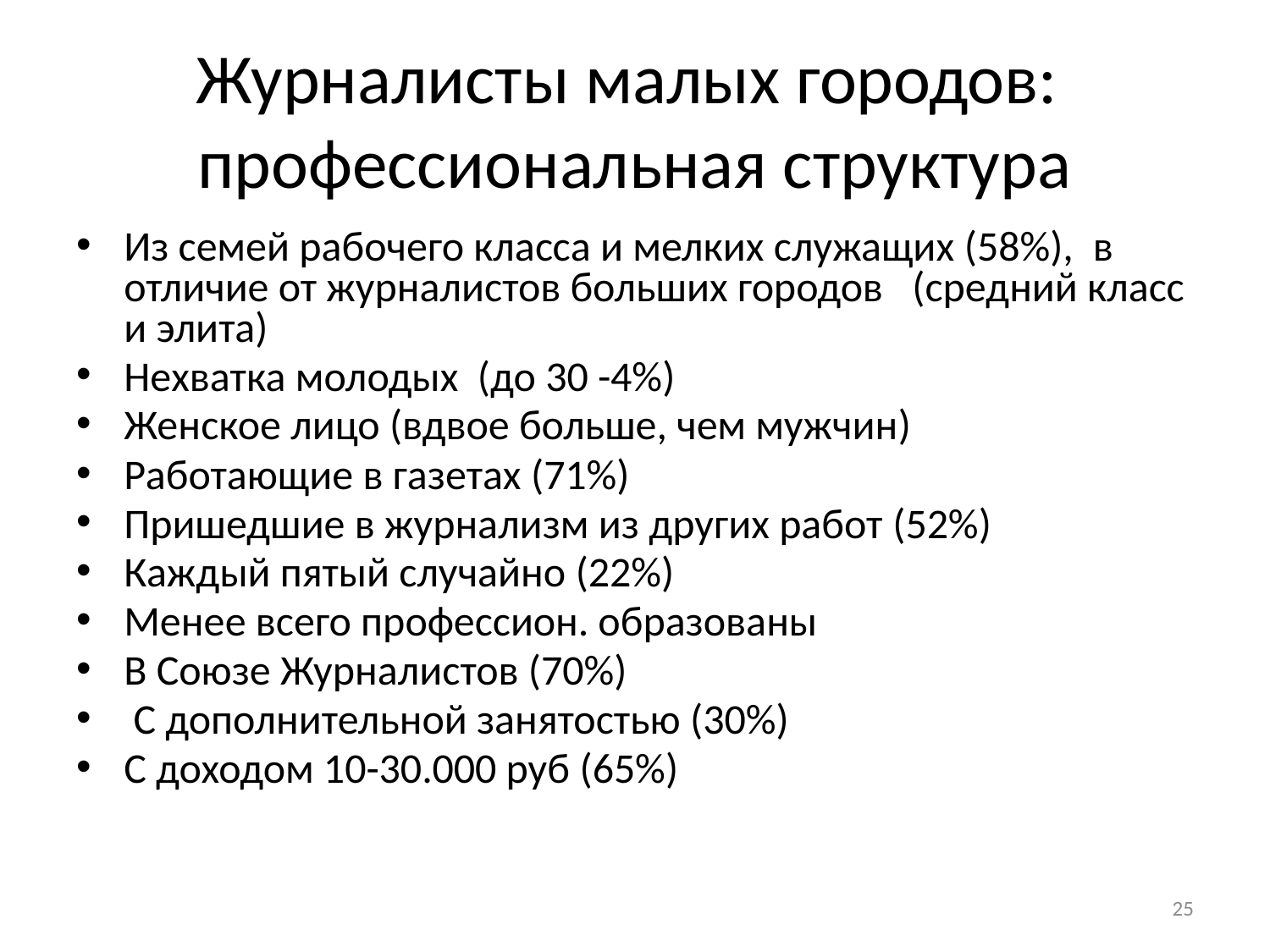

# Журналисты малых городов: профессиональная структура
Из семей рабочего класса и мелких служащих (58%),  в отличие от журналистов больших городов   (средний класс и элита)
Нехватка молодых  (до 30 -4%)
Женское лицо (вдвое больше, чем мужчин)
Работающие в газетах (71%)
Пришедшие в журнализм из других работ (52%)
Каждый пятый случайно (22%)
Менее всего профессион. образованы
В Союзе Журналистов (70%)
 С дополнительной занятостью (30%)
С доходом 10-30.000 руб (65%)
25